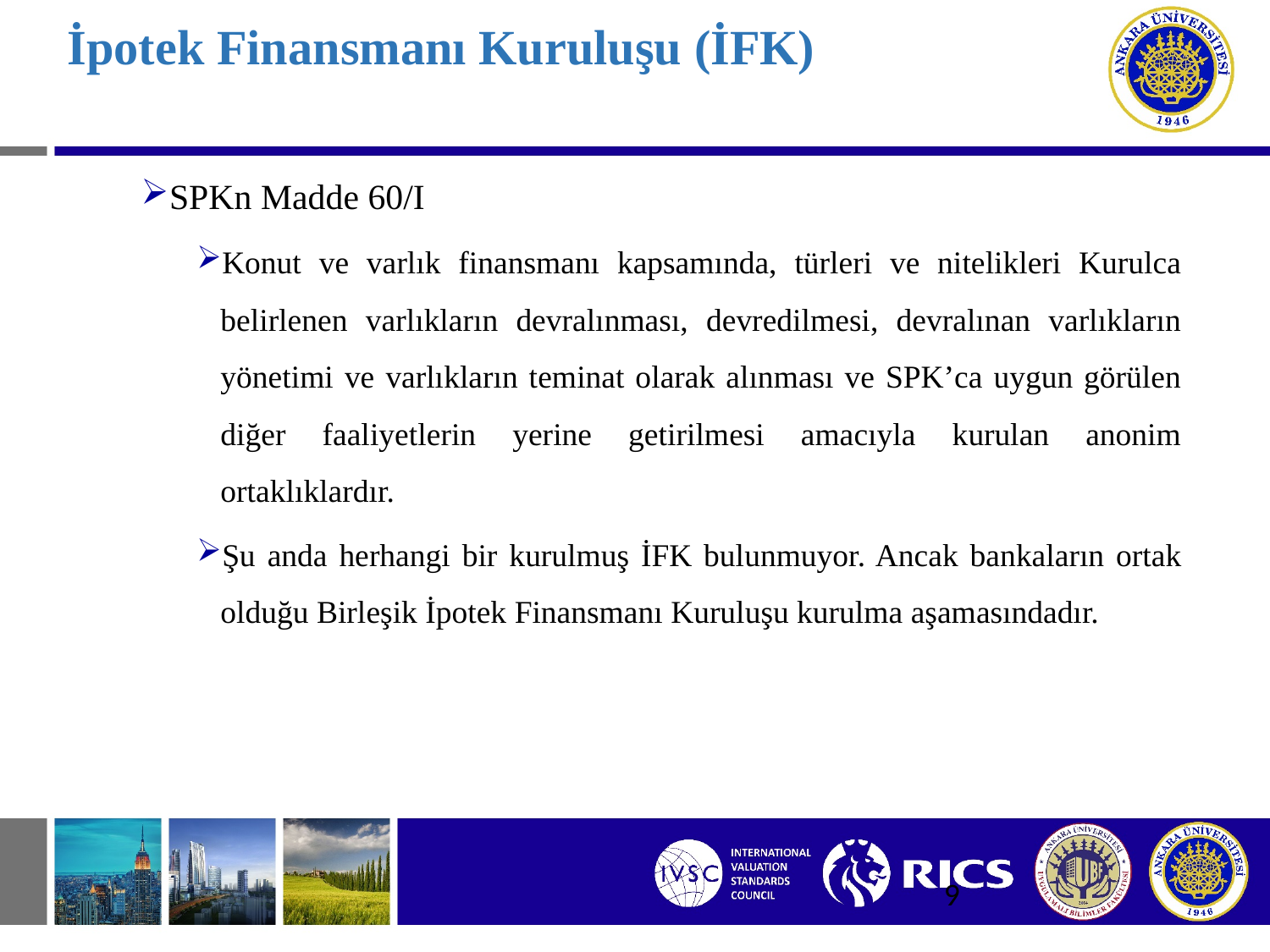

# İpotek Finansmanı Kuruluşu (İFK)
SPKn Madde 60/I
Konut ve varlık finansmanı kapsamında, türleri ve nitelikleri Kurulca belirlenen varlıkların devralınması, devredilmesi, devralınan varlıkların yönetimi ve varlıkların teminat olarak alınması ve SPK’ca uygun görülen diğer faaliyetlerin yerine getirilmesi amacıyla kurulan anonim ortaklıklardır.
Şu anda herhangi bir kurulmuş İFK bulunmuyor. Ancak bankaların ortak olduğu Birleşik İpotek Finansmanı Kuruluşu kurulma aşamasındadır.
9